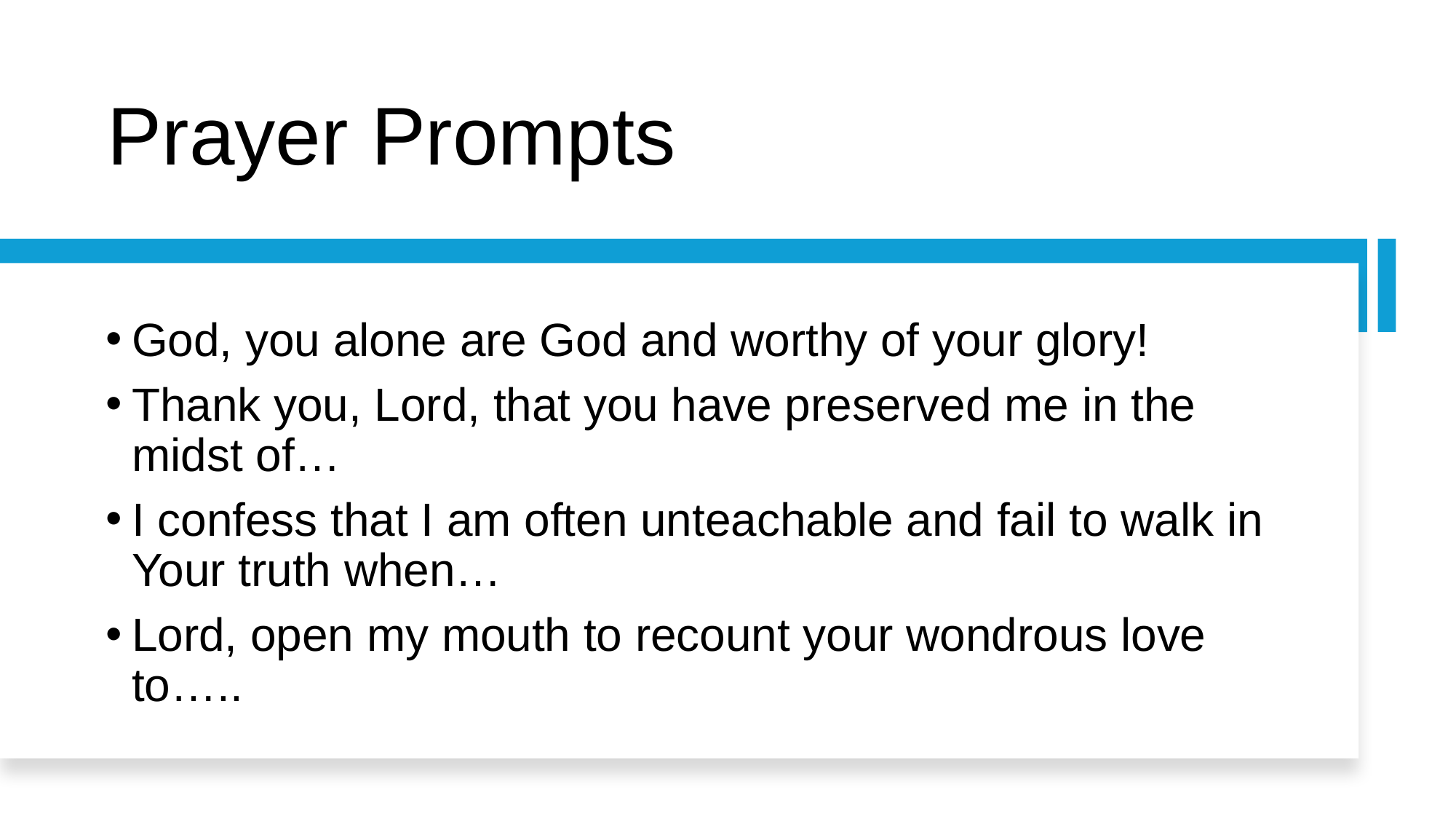

# Prayer Prompts

God, you alone are God and worthy of your glory!
Thank you, Lord, that you have preserved me in the midst of…
I confess that I am often unteachable and fail to walk in Your truth when…
Lord, open my mouth to recount your wondrous love to…..